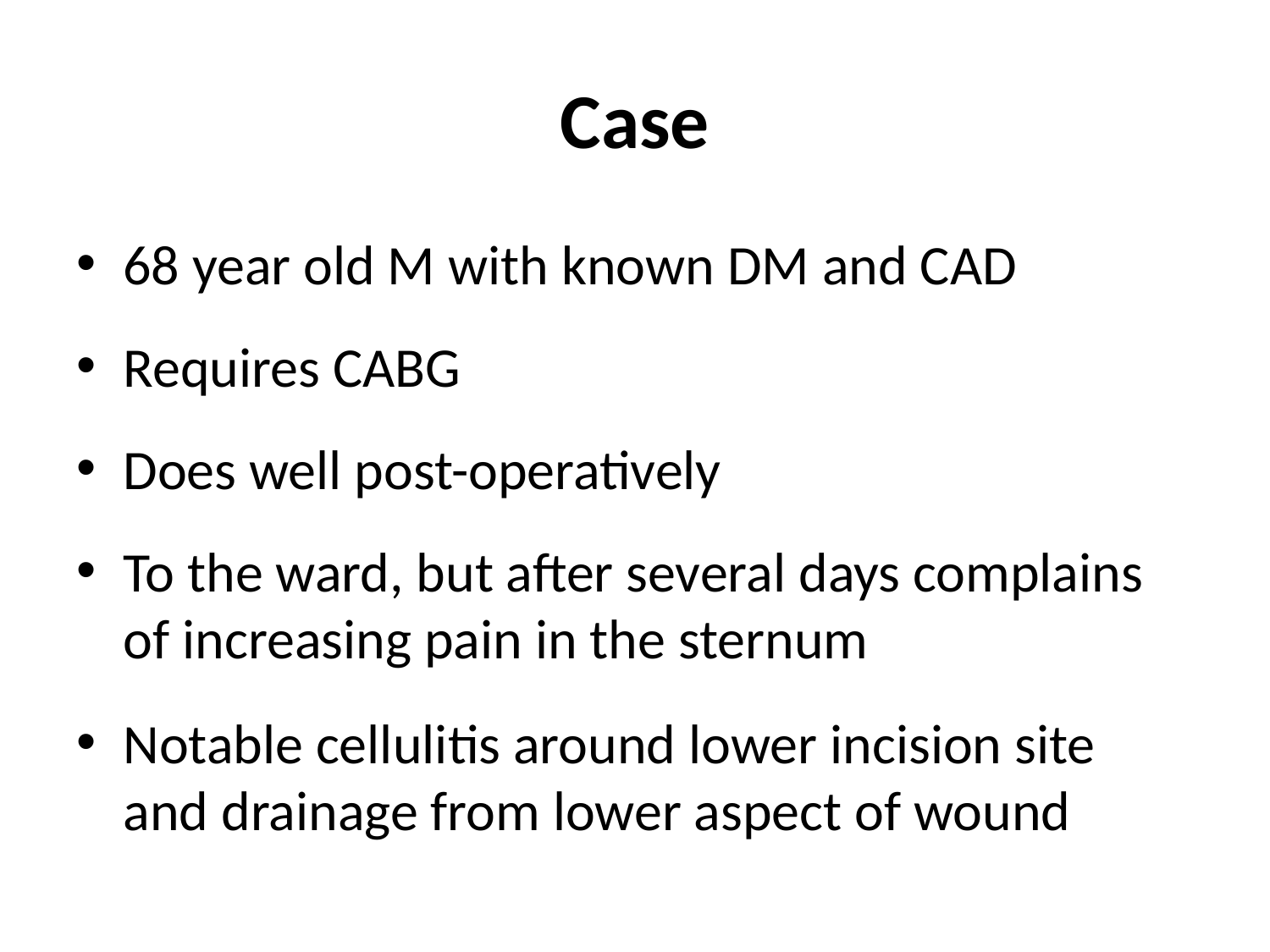

# Case
68 year old M with known DM and CAD

Requires CABG

Does well post-operatively

To the ward, but after several days complains of increasing pain in the sternum

Notable cellulitis around lower incision site and drainage from lower aspect of wound